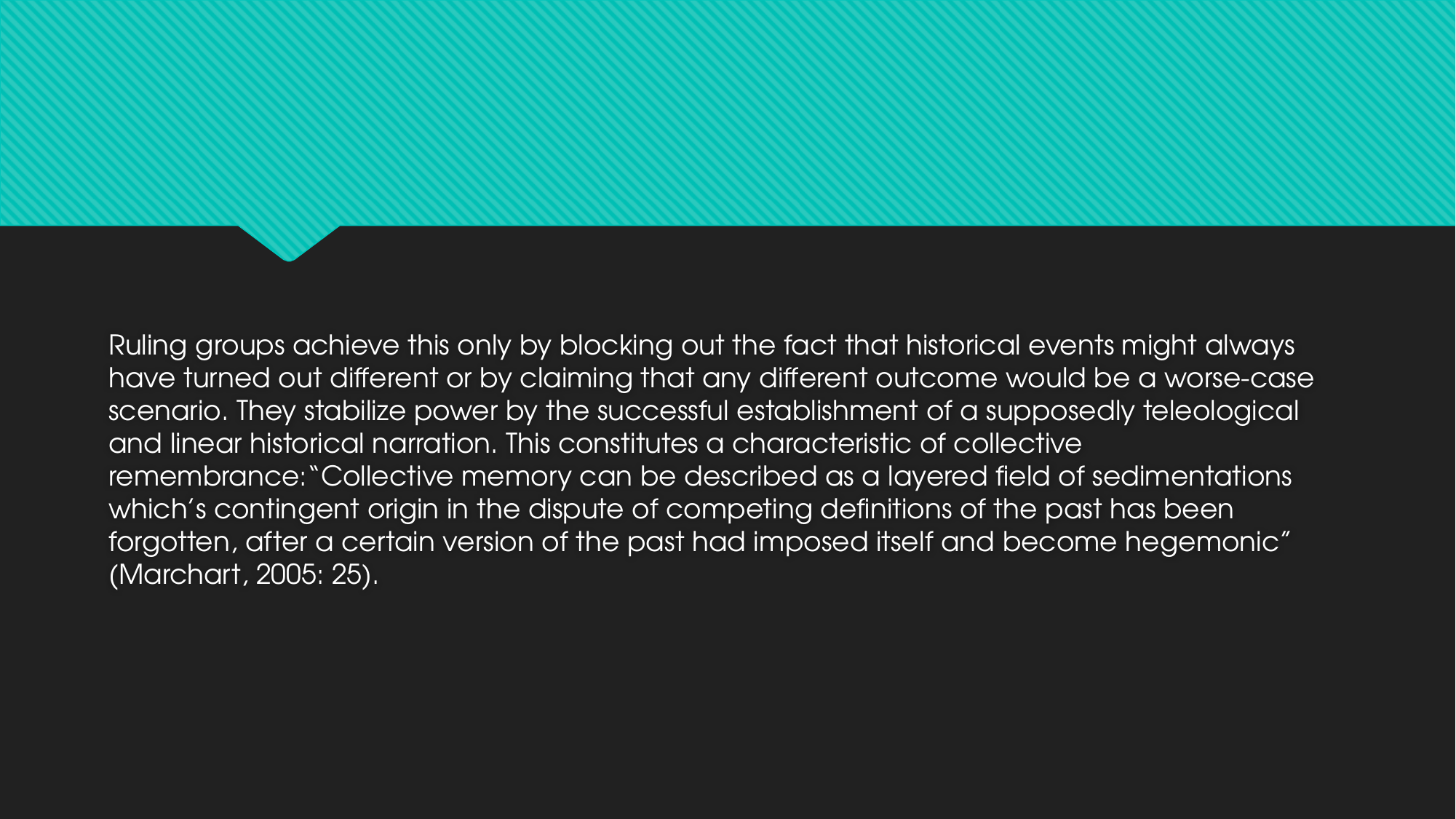

Ruling groups achieve this only by blocking out the fact that historical events might always have turned out different or by claiming that any different outcome would be a worse-case scenario. They stabilize power by the successful establishment of a supposedly teleological and linear historical narration. This constitutes a characteristic of collective remembrance:“Collective memory can be described as a layered field of sedimentations which’s contingent origin in the dispute of competing definitions of the past has been forgotten, after a certain version of the past had imposed itself and become hegemonic” (Marchart, 2005: 25).